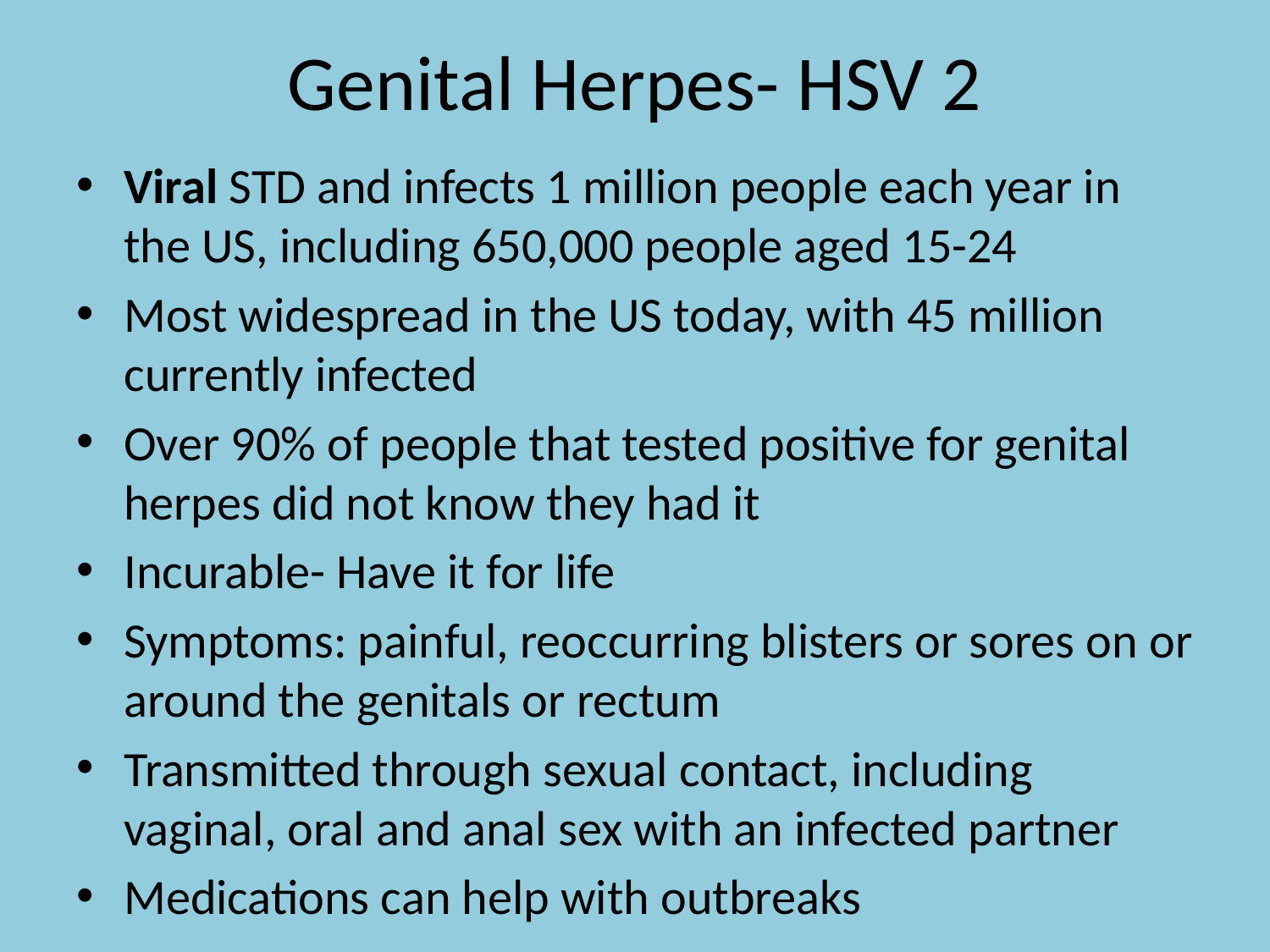

# Genital Herpes- HSV 2
Viral STD and infects 1 million people each year in the US, including 650,000 people aged 15-24
Most widespread in the US today, with 45 million currently infected
Over 90% of people that tested positive for genital herpes did not know they had it
Incurable- Have it for life
Symptoms: painful, reoccurring blisters or sores on or around the genitals or rectum
Transmitted through sexual contact, including vaginal, oral and anal sex with an infected partner
Medications can help with outbreaks